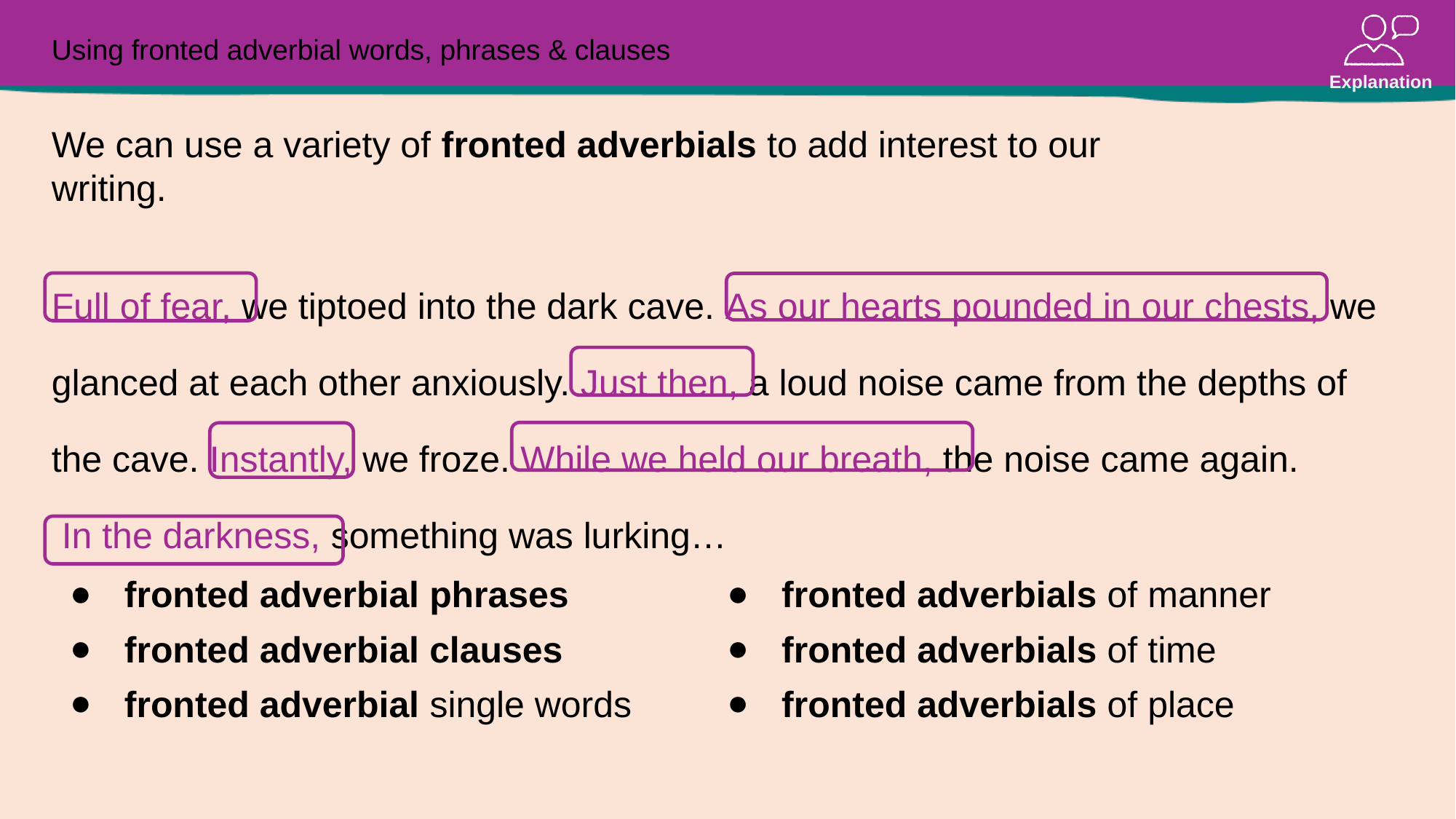

# Using fronted adverbial words, phrases & clauses
We can use a variety of fronted adverbials to add interest to our writing.
Full of fear, we tiptoed into the dark cave. As our hearts pounded in our chests, we glanced at each other anxiously. Just then, a loud noise came from the depths of the cave. Instantly, we froze. While we held our breath, the noise came again.
 In the darkness, something was lurking…

fronted adverbial phrases
fronted adverbials of manner
fronted adverbial clauses
fronted adverbials of time
fronted adverbial single words
fronted adverbials of place